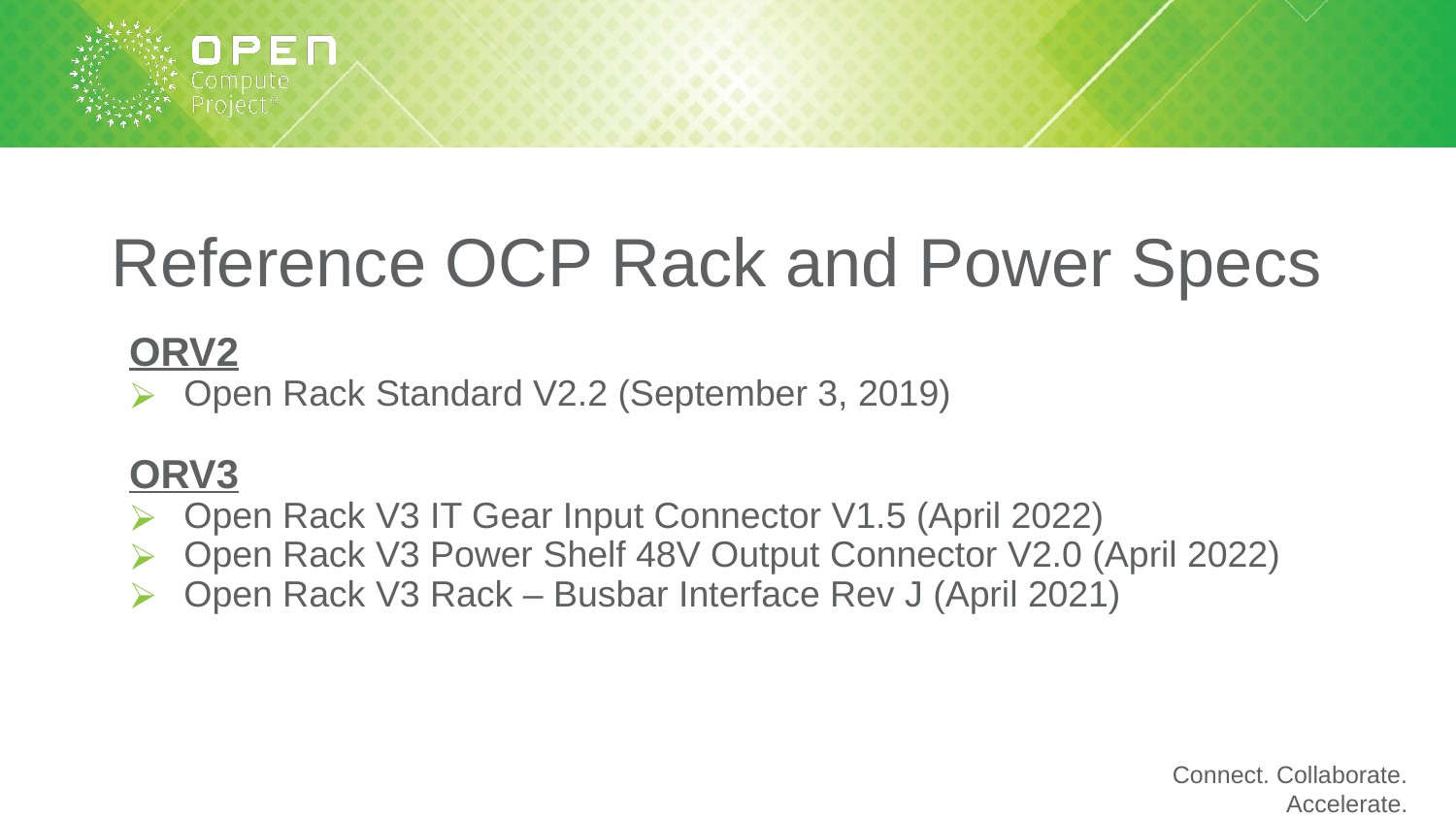

# Reference OCP Rack and Power Specs
ORV2
Open Rack Standard V2.2 (September 3, 2019)

ORV3
Open Rack V3 IT Gear Input Connector V1.5 (April 2022)
Open Rack V3 Power Shelf 48V Output Connector V2.0 (April 2022)
Open Rack V3 Rack – Busbar Interface Rev J (April 2021)